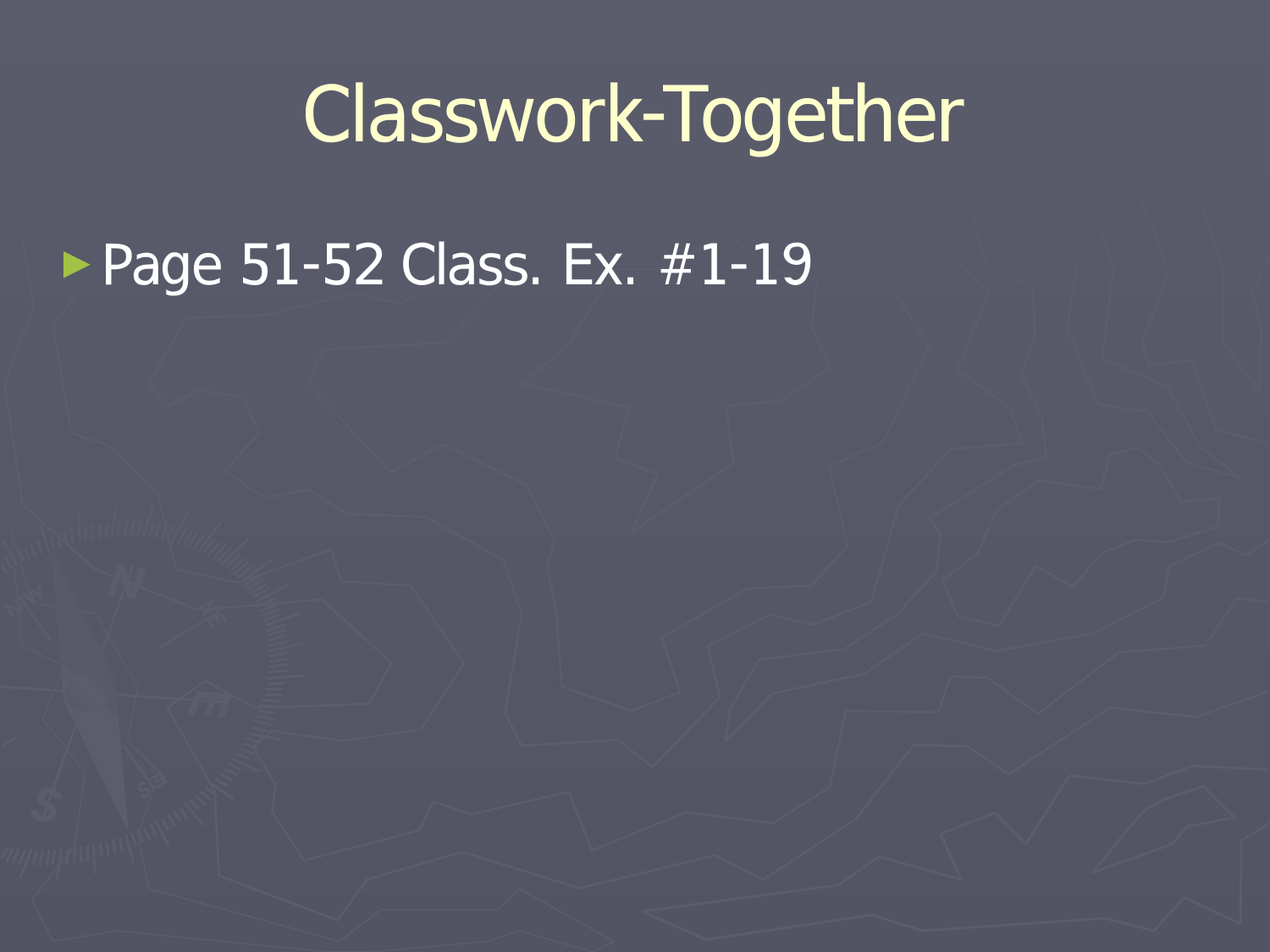

# Classwork-Together
Page 51-52 Class. Ex. #1-19